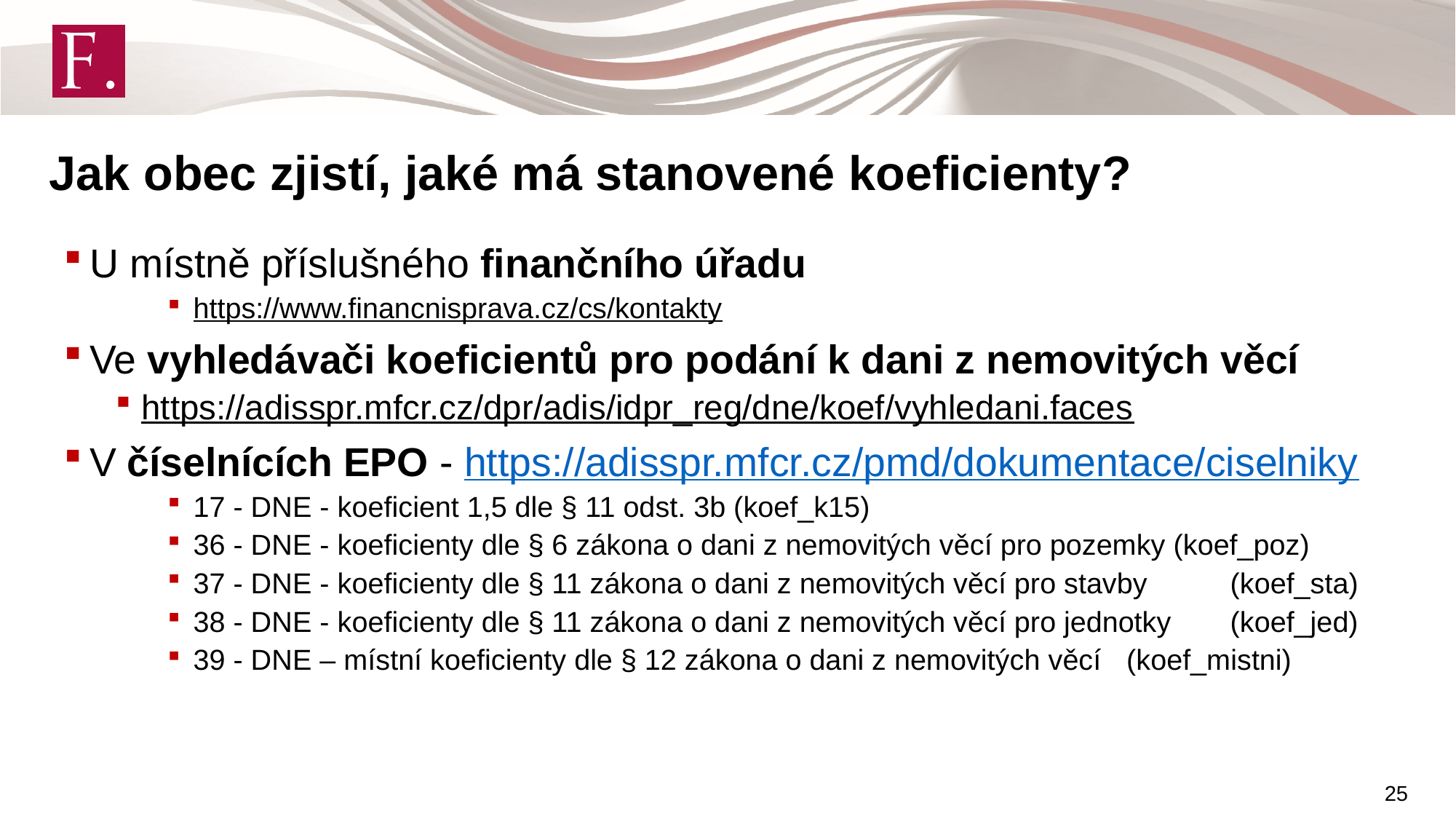

Jak obec zjistí, jaké má stanovené koeficienty?
U místně příslušného finančního úřadu
https://www.financnisprava.cz/cs/kontakty
Ve vyhledávači koeficientů pro podání k dani z nemovitých věcí
https://adisspr.mfcr.cz/dpr/adis/idpr_reg/dne/koef/vyhledani.faces
V číselnících EPO - https://adisspr.mfcr.cz/pmd/dokumentace/ciselniky
17 - DNE - koeficient 1,5 dle § 11 odst. 3b (koef_k15)
36 - DNE - koeficienty dle § 6 zákona o dani z nemovitých věcí pro pozemky (koef_poz)
37 - DNE - koeficienty dle § 11 zákona o dani z nemovitých věcí pro stavby	(koef_sta)
38 - DNE - koeficienty dle § 11 zákona o dani z nemovitých věcí pro jednotky	(koef_jed)
39 - DNE – místní koeficienty dle § 12 zákona o dani z nemovitých věcí	(koef_mistni)

25